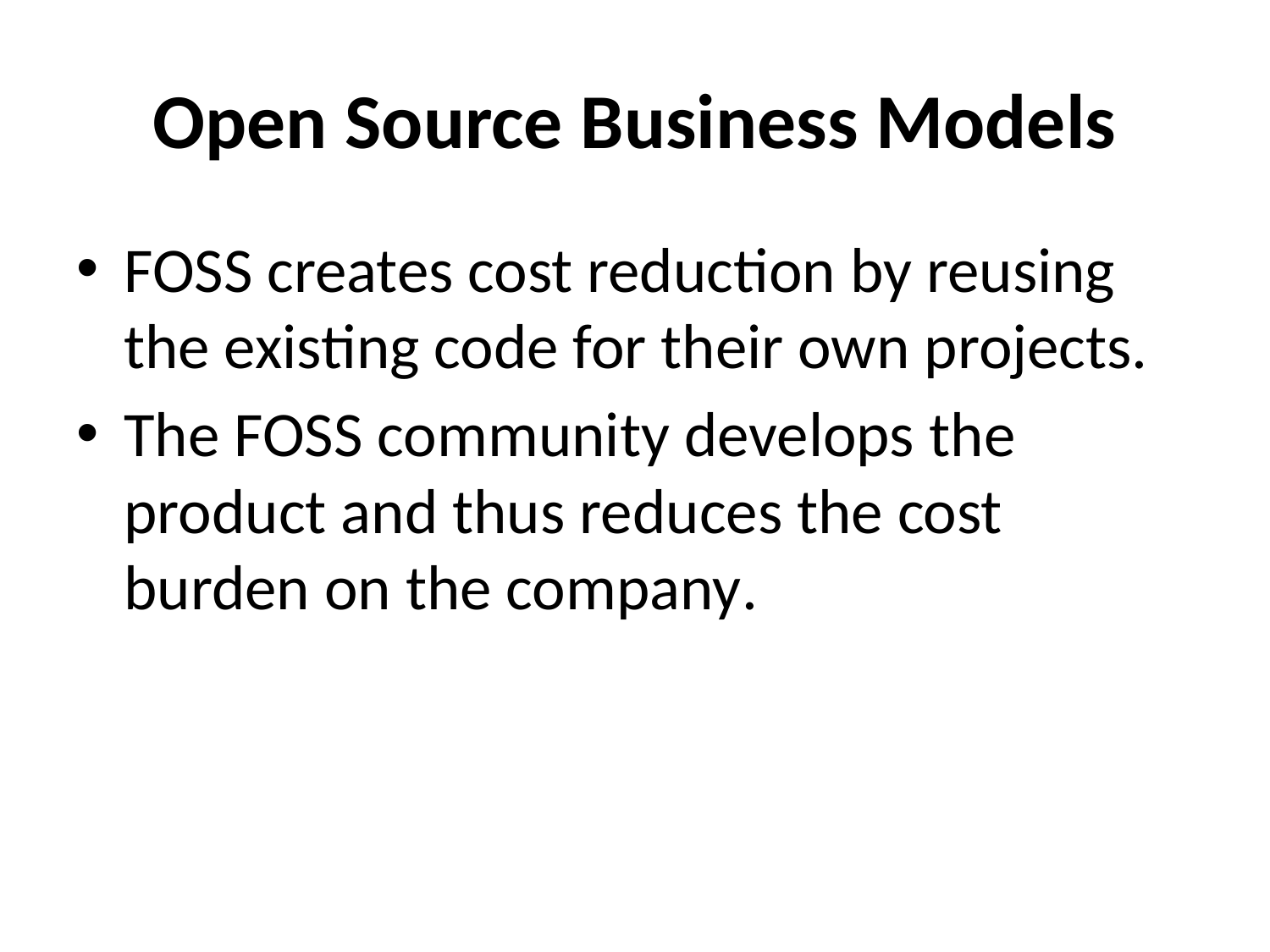

# Open Source Business Models
FOSS creates cost reduction by reusing the existing code for their own projects.
The FOSS community develops the product and thus reduces the cost burden on the company.